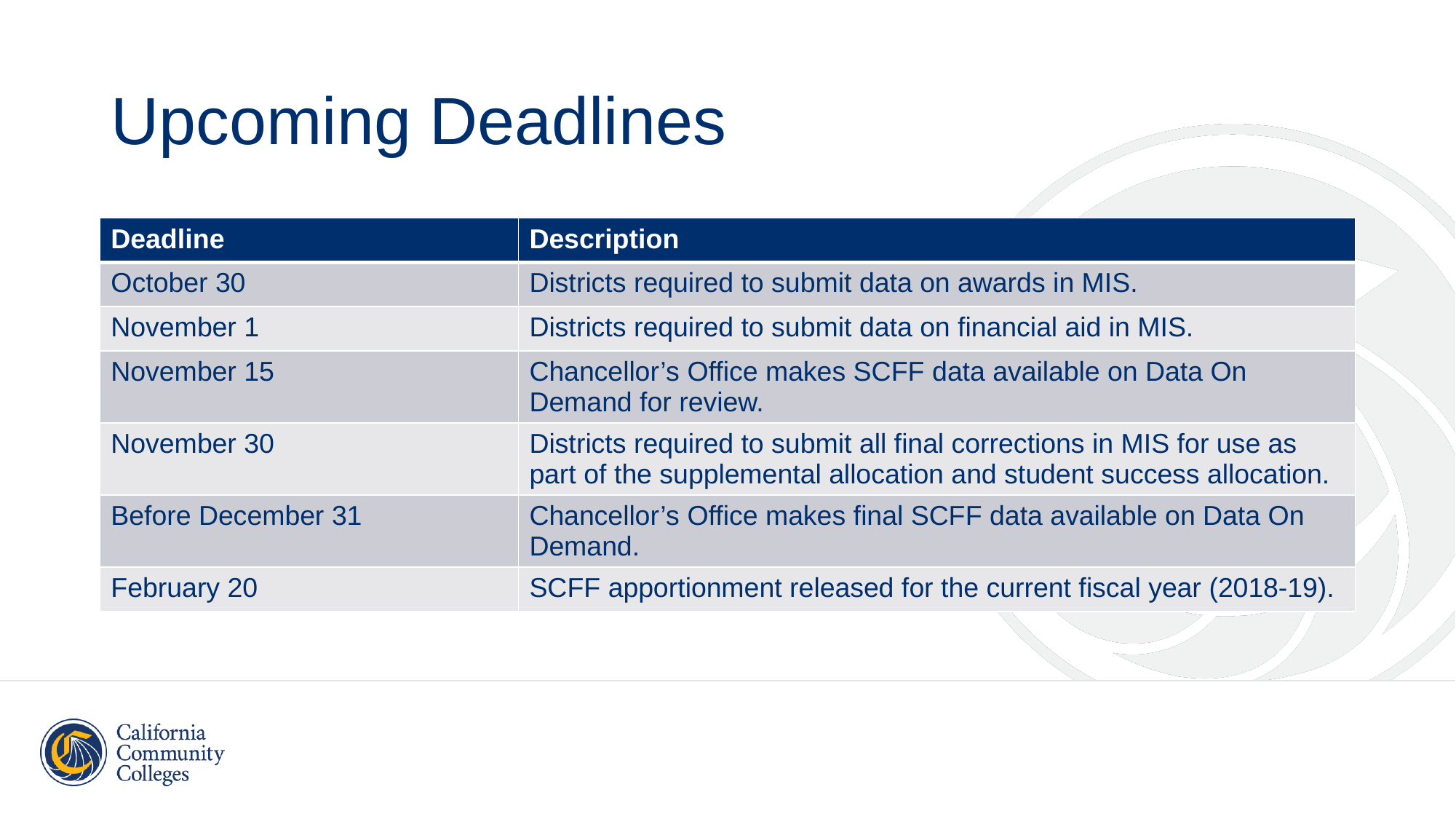

# Upcoming Deadlines
| Deadline | Description |
| --- | --- |
| October 30 | Districts required to submit data on awards in MIS. |
| November 1 | Districts required to submit data on financial aid in MIS. |
| November 15 | Chancellor’s Office makes SCFF data available on Data On Demand for review. |
| November 30 | Districts required to submit all final corrections in MIS for use as part of the supplemental allocation and student success allocation. |
| Before December 31 | Chancellor’s Office makes final SCFF data available on Data On Demand. |
| February 20 | SCFF apportionment released for the current fiscal year (2018-19). |